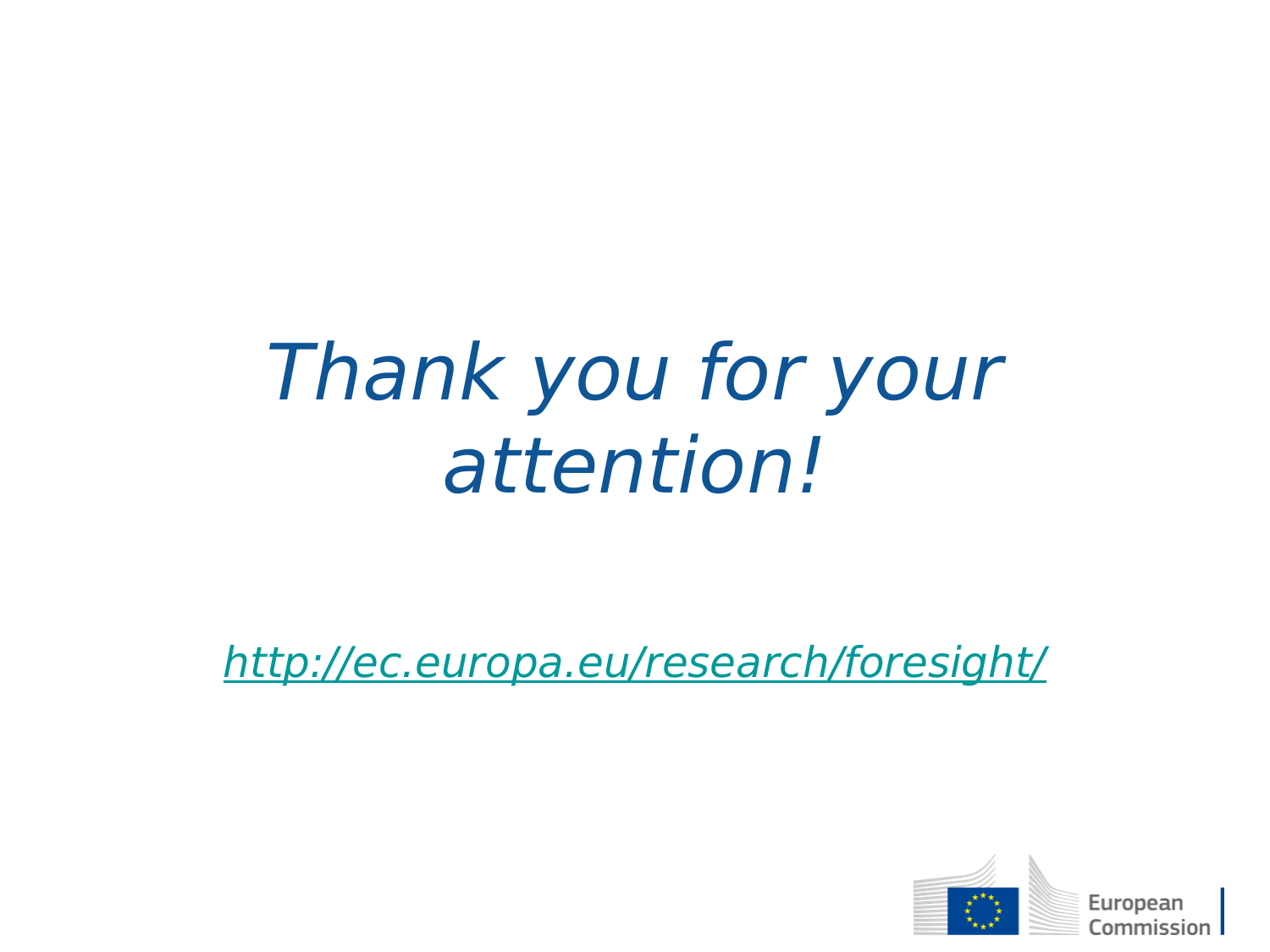

#
Thank you for your attention!

http://ec.europa.eu/research/foresight/